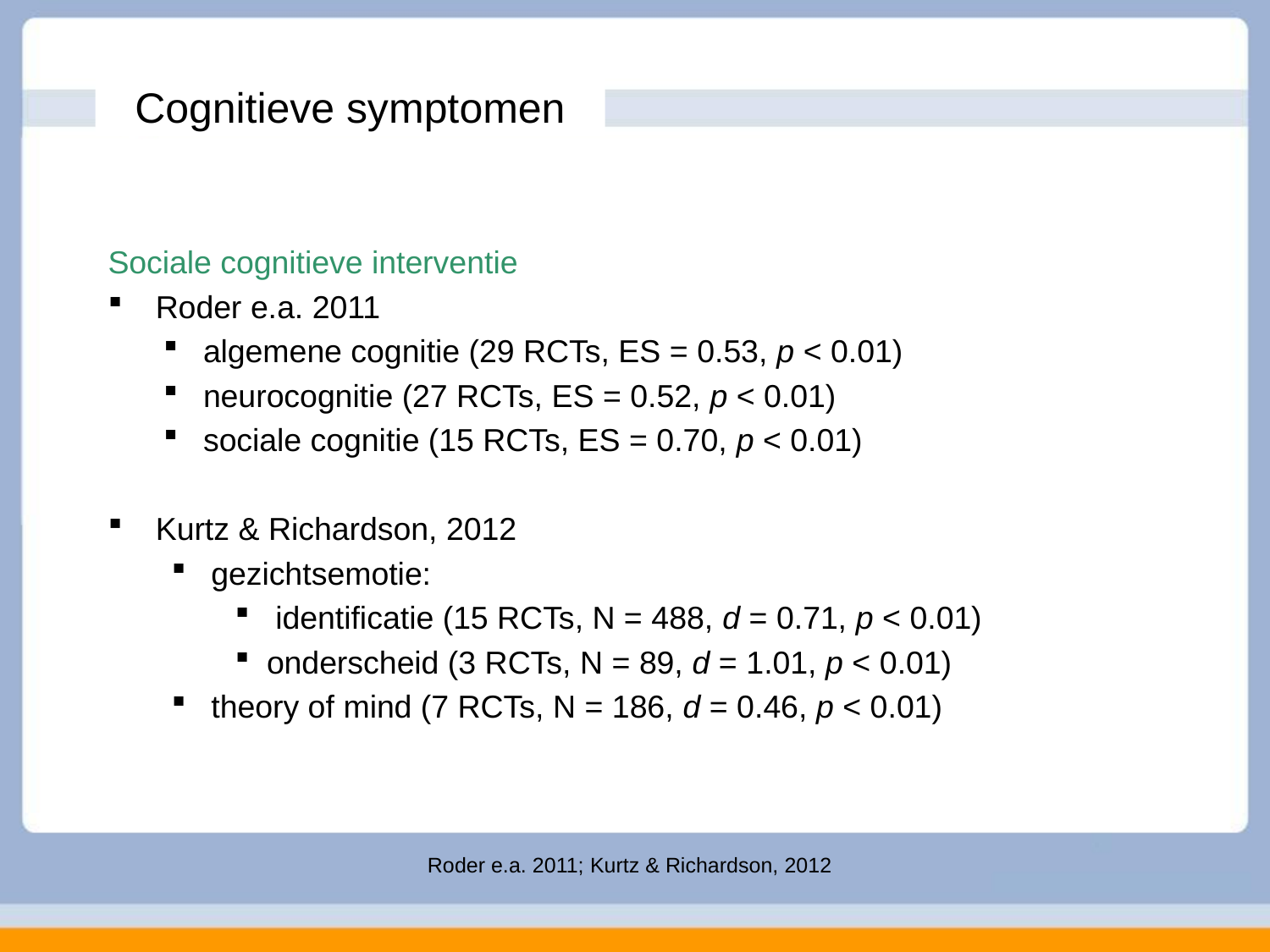

# Cognitieve symptomen
Sociale cognitieve interventie
Roder e.a. 2011
algemene cognitie (29 RCTs, ES = 0.53, p < 0.01)
neurocognitie (27 RCTs, ES = 0.52, p < 0.01)
sociale cognitie (15 RCTs, ES = 0.70, p < 0.01)

Kurtz & Richardson, 2012
gezichtsemotie:
 identificatie (15 RCTs, N = 488, d = 0.71, p < 0.01)
onderscheid (3 RCTs, N = 89, d = 1.01, p < 0.01)
theory of mind (7 RCTs, N = 186, d = 0.46, p < 0.01)
Roder e.a. 2011; Kurtz & Richardson, 2012